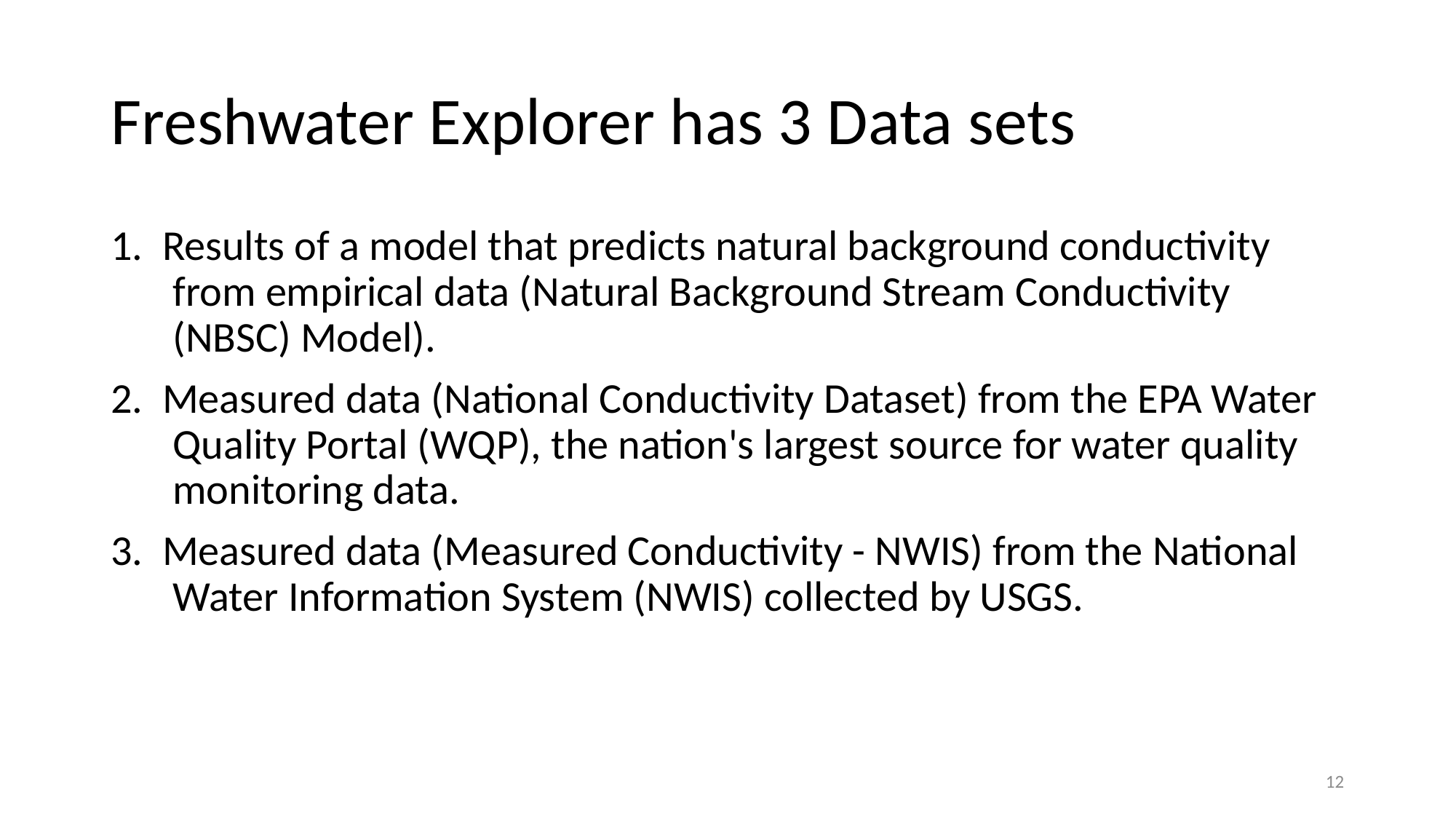

# Freshwater Explorer has 3 Data sets
1.  Results of a model that predicts natural background conductivity from empirical data (Natural Background Stream Conductivity (NBSC) Model).
2.  Measured data (National Conductivity Dataset) from the EPA Water Quality Portal (WQP), the nation's largest source for water quality monitoring data.
3.  Measured data (Measured Conductivity - NWIS) from the National Water Information System (NWIS) collected by USGS.

12